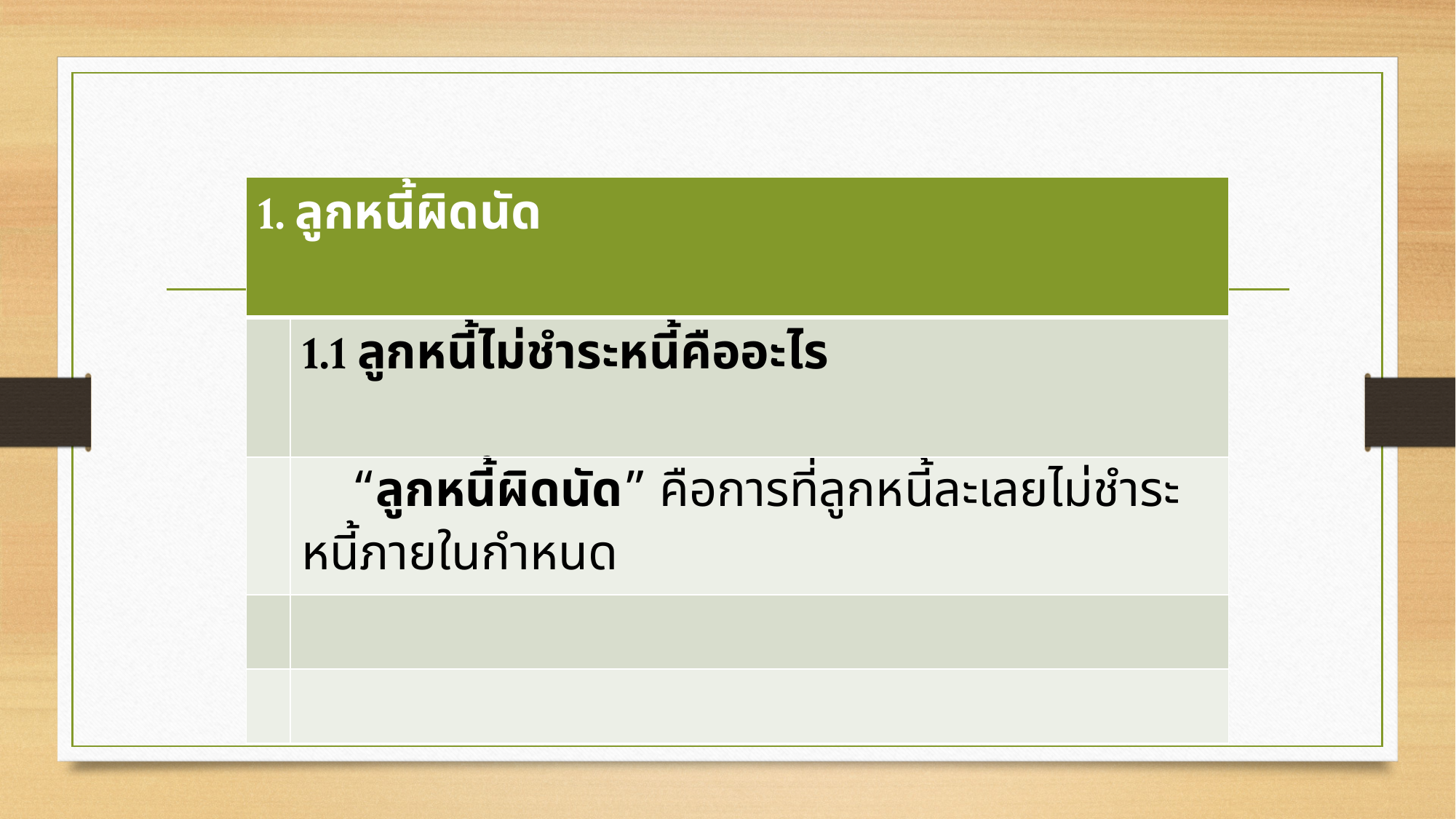

| 1. ลูกหนี้ผิดนัด |  |
| --- | --- |
|  | 1.1 ลูกหนี้ไม่ชำระหนี้คืออะไร |
|  | “ลูกหนี้ผิดนัด” คือการที่ลูกหนี้ละเลยไม่ชำระหนี้ภายในกำหนด |
|  |  |
|  |  |